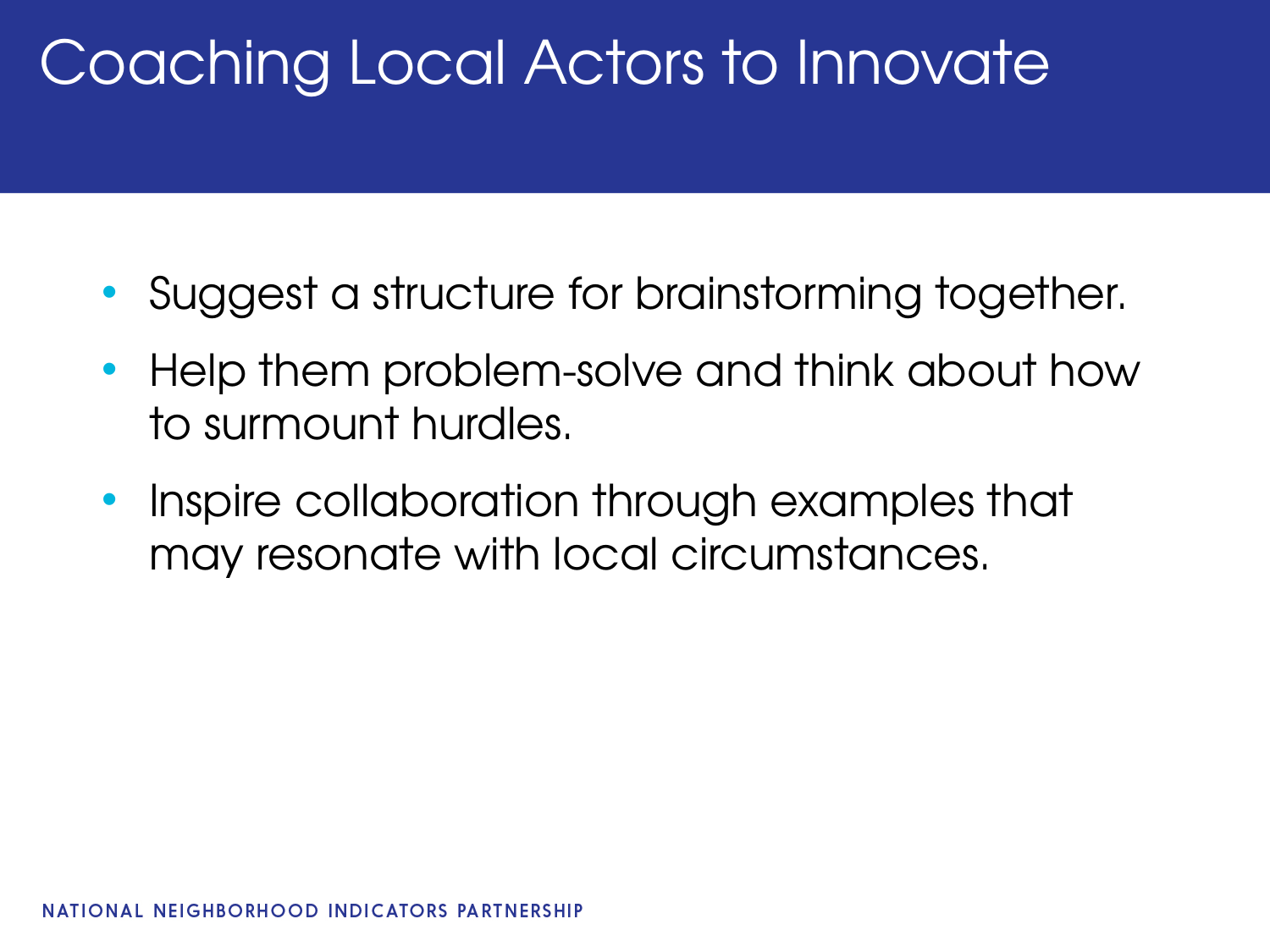

# Coaching Local Actors to Innovate
Suggest a structure for brainstorming together.
Help them problem-solve and think about how to surmount hurdles.
Inspire collaboration through examples that may resonate with local circumstances.